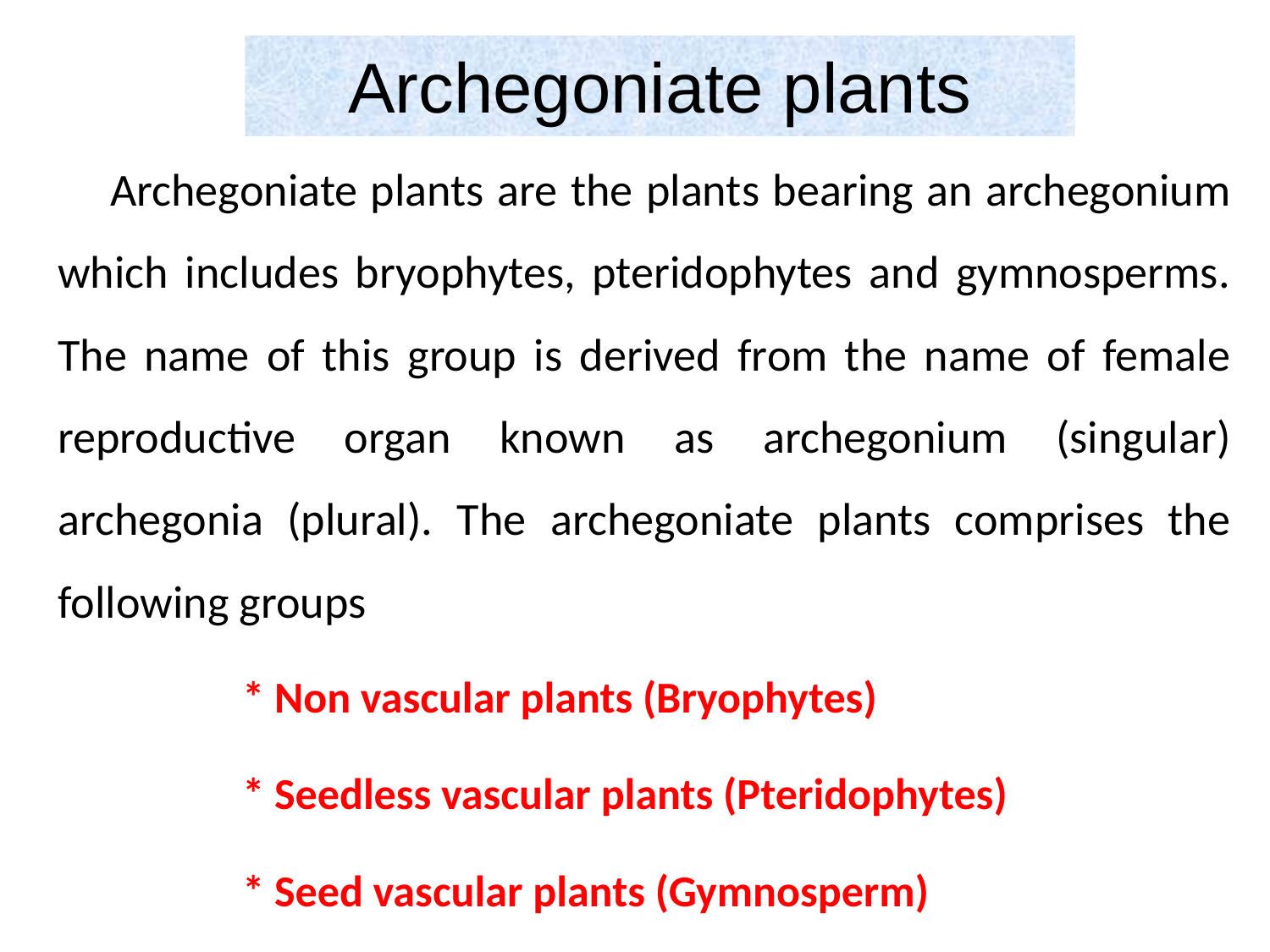

Archegoniate plants
    Archegoniate plants are the plants bearing an archegonium which includes bryophytes, pteridophytes and gymnosperms. The name of this group is derived from the name of female reproductive organ known as archegonium (singular) archegonia (plural). The archegoniate plants comprises the following groups
* Non vascular plants (Bryophytes)
* Seedless vascular plants (Pteridophytes)
* Seed vascular plants (Gymnosperm)